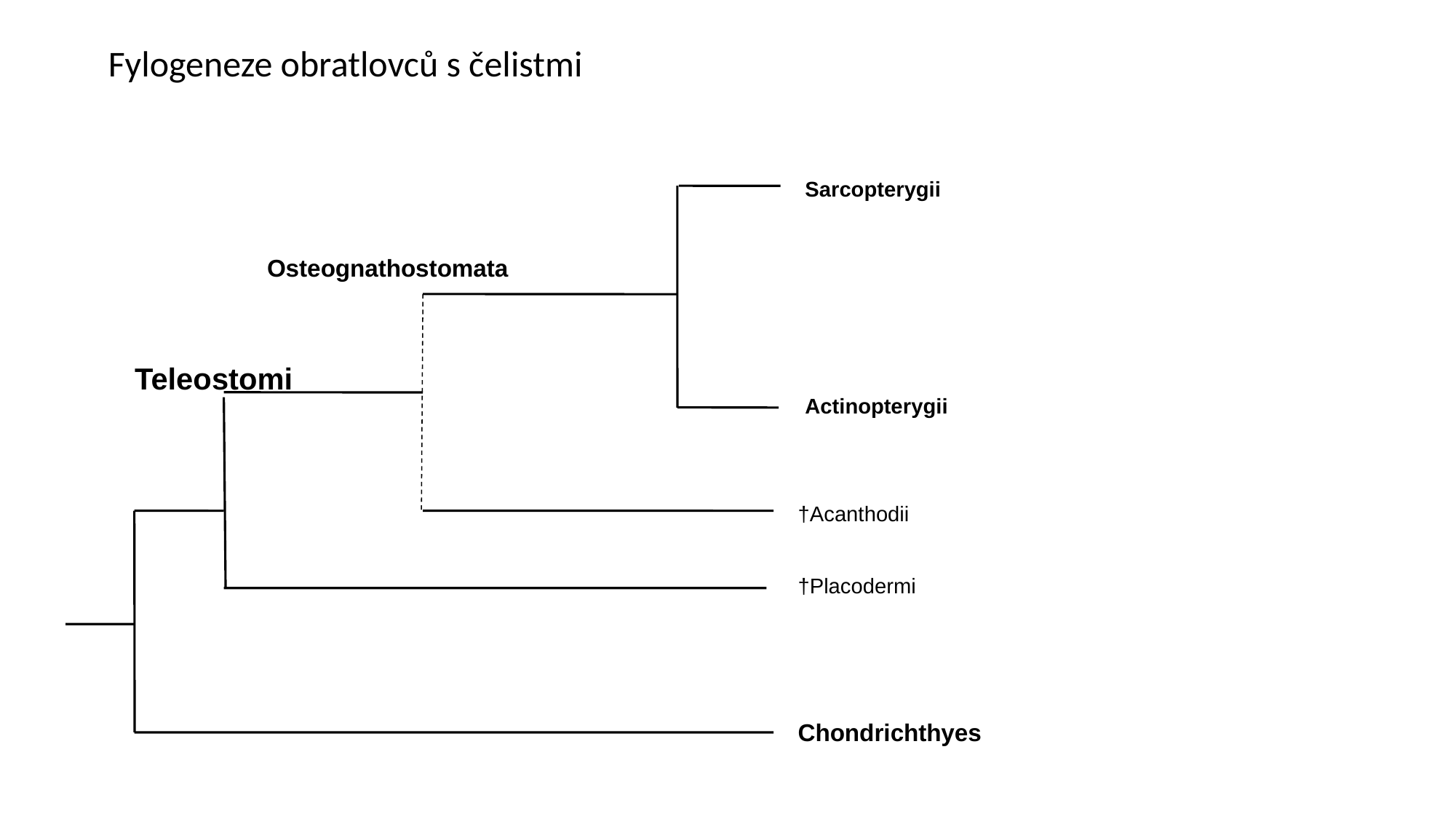

# Fylogeneze obratlovců s čelistmi

Sarcopterygii

Osteognathostomata

Teleostomi
Actinopterygii

†Acanthodii

†Placodermi

Chondrichthyes